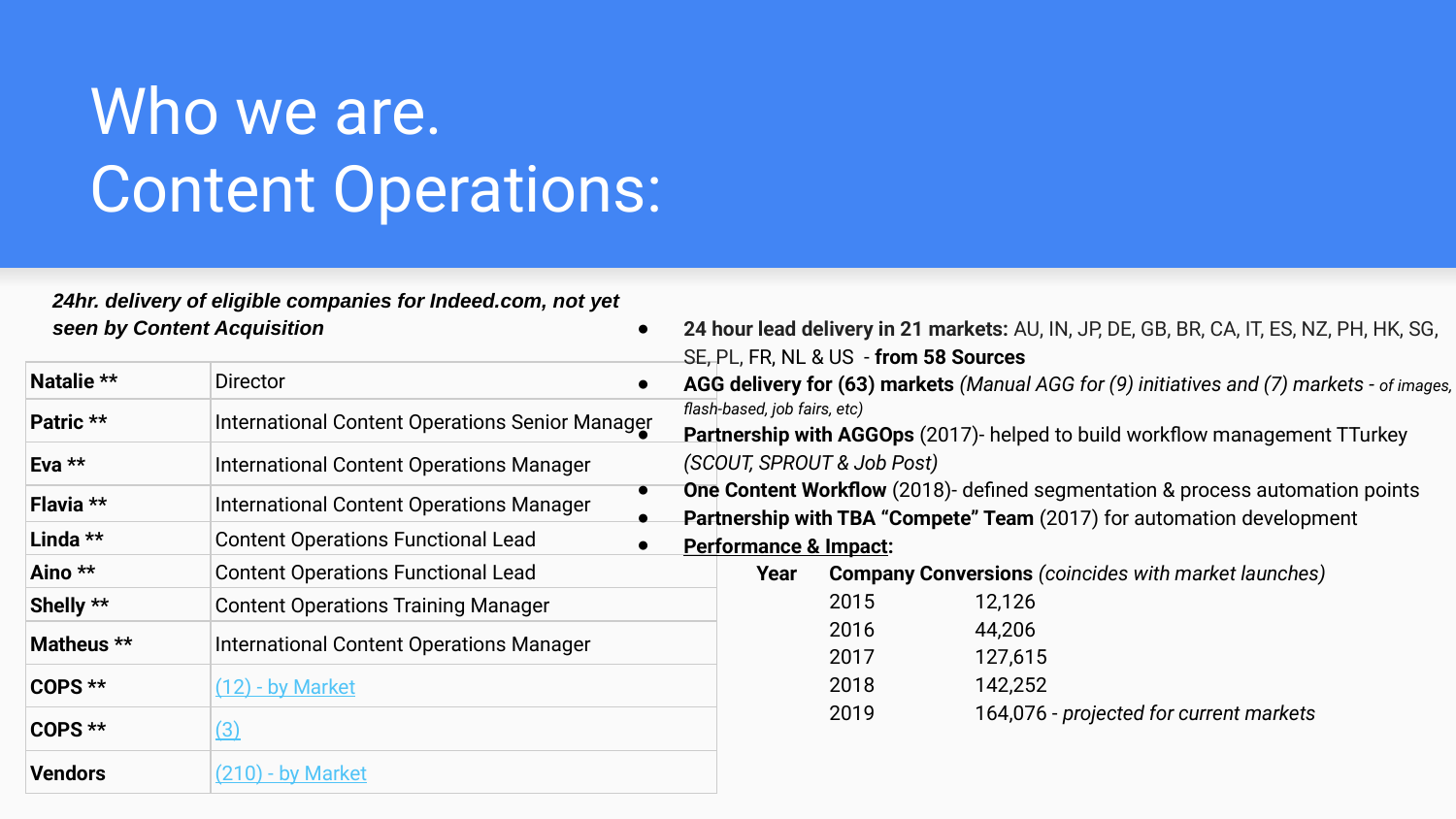

# Who we are.
Content Operations:
24hr. delivery of eligible companies for Indeed.com, not yet seen by Content Acquisition
24 hour lead delivery in 21 markets: AU, IN, JP, DE, GB, BR, CA, IT, ES, NZ, PH, HK, SG, SE, PL, FR, NL & US  - from 58 Sources
AGG delivery for (63) markets (Manual AGG for (9) initiatives and (7) markets - of images, flash-based, job fairs, etc)
Partnership with AGGOps (2017)- helped to build workflow management TTurkey (SCOUT, SPROUT & Job Post)
One Content Workflow (2018)- defined segmentation & process automation points
Partnership with TBA “Compete” Team (2017) for automation development
Performance & Impact:
Year	Company Conversions (coincides with market launches)
	2015	12,126
	2016	44,206
	2017	127,615
	2018	142,252
	2019	164,076 - projected for current markets

| Natalie \*\* | Director |
| --- | --- |
| Patric \*\* | International Content Operations Senior Manager |
| Eva \*\* | International Content Operations Manager |
| Flavia \*\* | International Content Operations Manager |
| Linda \*\* | Content Operations Functional Lead |
| Aino \*\* | Content Operations Functional Lead |
| Shelly \*\* | Content Operations Training Manager |
| Matheus \*\* | International Content Operations Manager |
| COPS \*\* | (12) - by Market |
| COPS \*\* | (3) |
| Vendors | (210) - by Market |